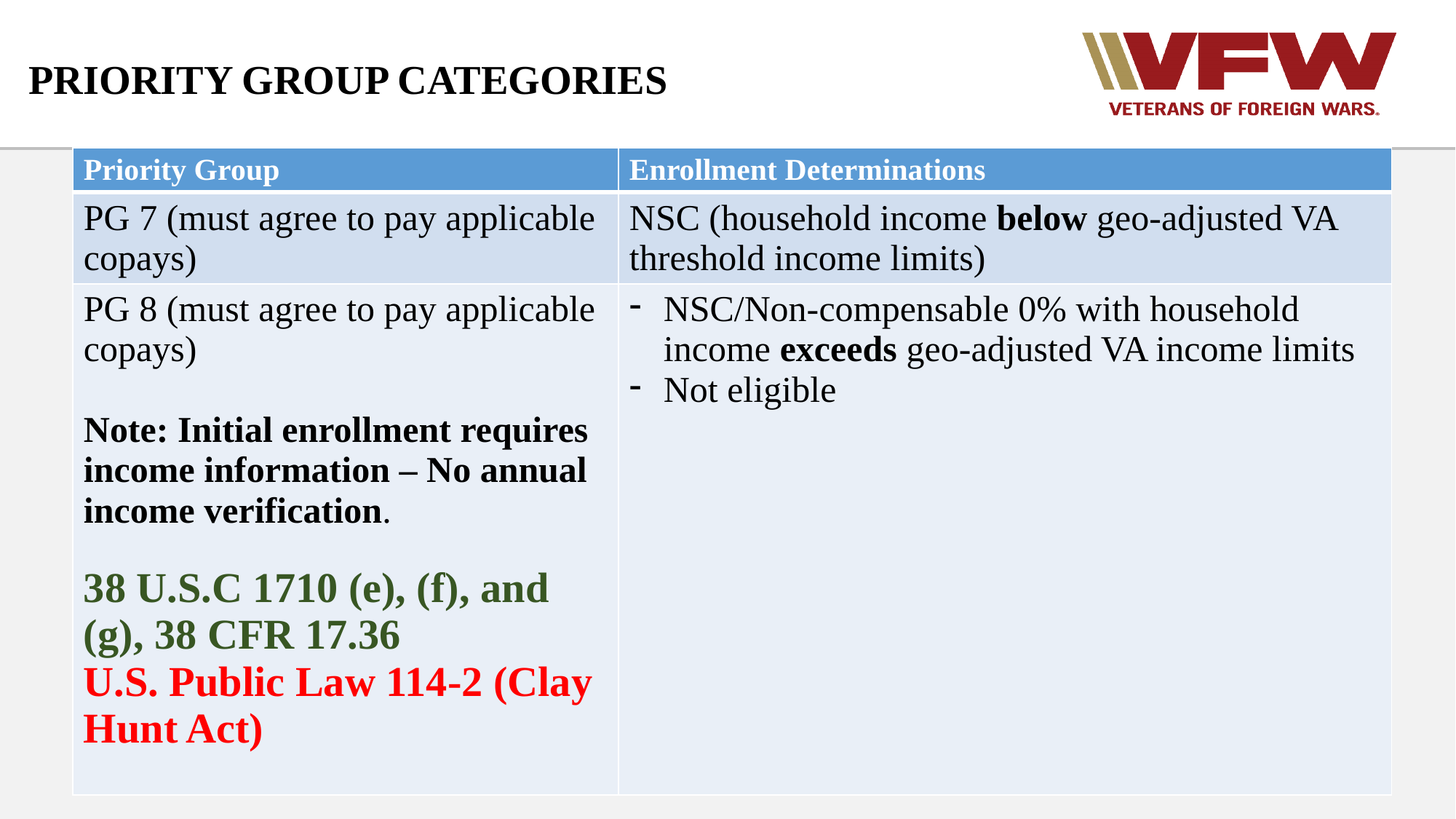

# PRIORITY GROUP CATEGORIES
| Priority Group | Enrollment Determinations |
| --- | --- |
| PG 7 (must agree to pay applicable copays) | NSC (household income below geo-adjusted VA threshold income limits) |
| PG 8 (must agree to pay applicable copays) Note: Initial enrollment requires income information – No annual income verification. 38 U.S.C 1710 (e), (f), and (g), 38 CFR 17.36 U.S. Public Law 114-2 (Clay Hunt Act) | NSC/Non-compensable 0% with household income exceeds geo-adjusted VA income limits Not eligible |